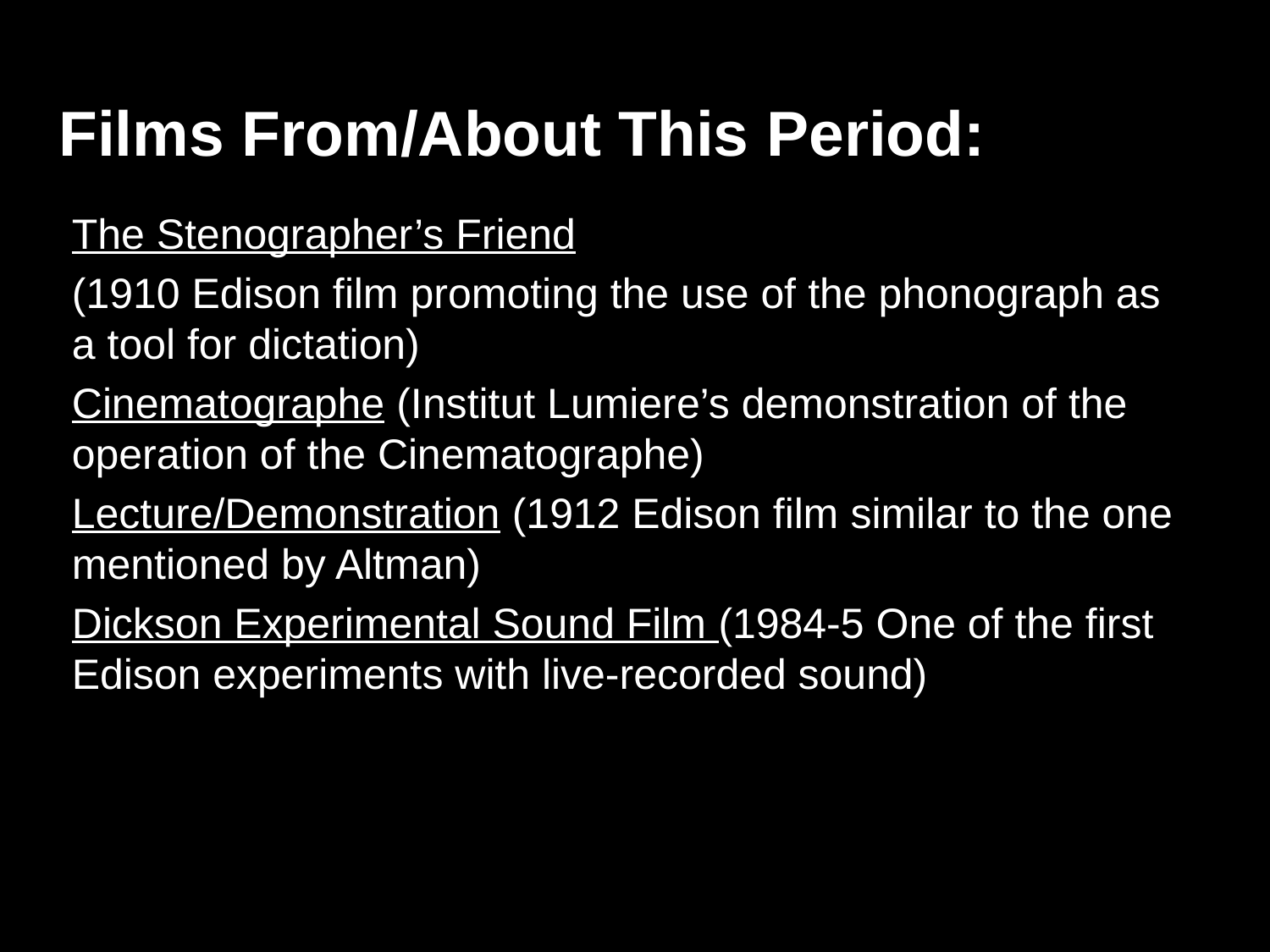

Films From/About This Period:
The Stenographer’s Friend
(1910 Edison film promoting the use of the phonograph as a tool for dictation)
Cinematographe (Institut Lumiere’s demonstration of the operation of the Cinematographe)
Lecture/Demonstration (1912 Edison film similar to the one mentioned by Altman)
Dickson Experimental Sound Film (1984-5 One of the first Edison experiments with live-recorded sound)